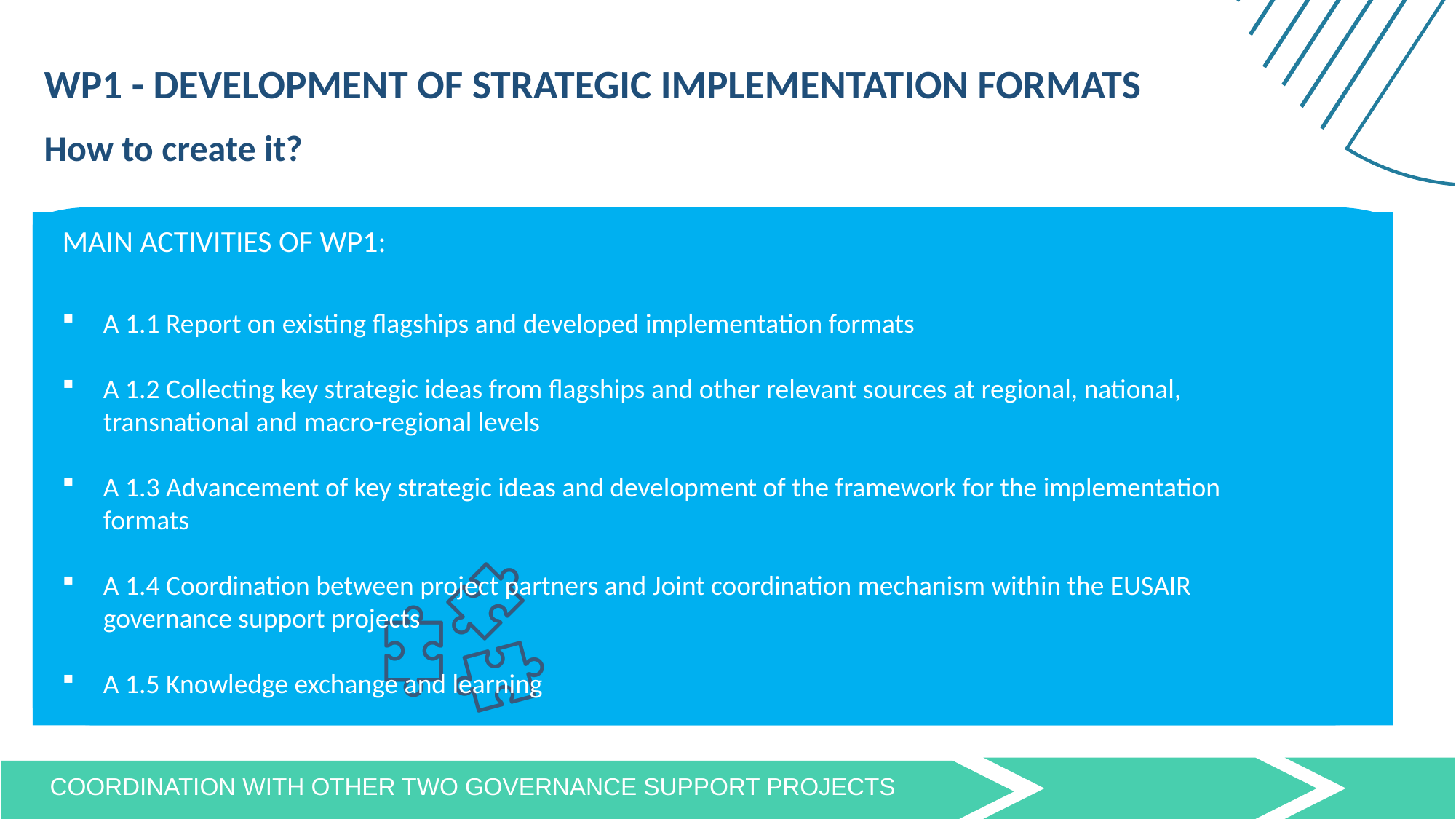

WP1 - DEVELOPMENT OF STRATEGIC IMPLEMENTATION FORMATS

How to create it?

MAIN ACTIVITIES OF WP1:

A 1.1 Report on existing flagships and developed implementation formats

A 1.2 Collecting key strategic ideas from flagships and other relevant sources at regional, national, transnational and macro-regional levels

A 1.3 Advancement of key strategic ideas and development of the framework for the implementation formats

A 1.4 Coordination between project partners and Joint coordination mechanism within the EUSAIR governance support projects

A 1.5 Knowledge exchange and learning

COORDINATION WITH OTHER TWO GOVERNANCE SUPPORT PROJECTS